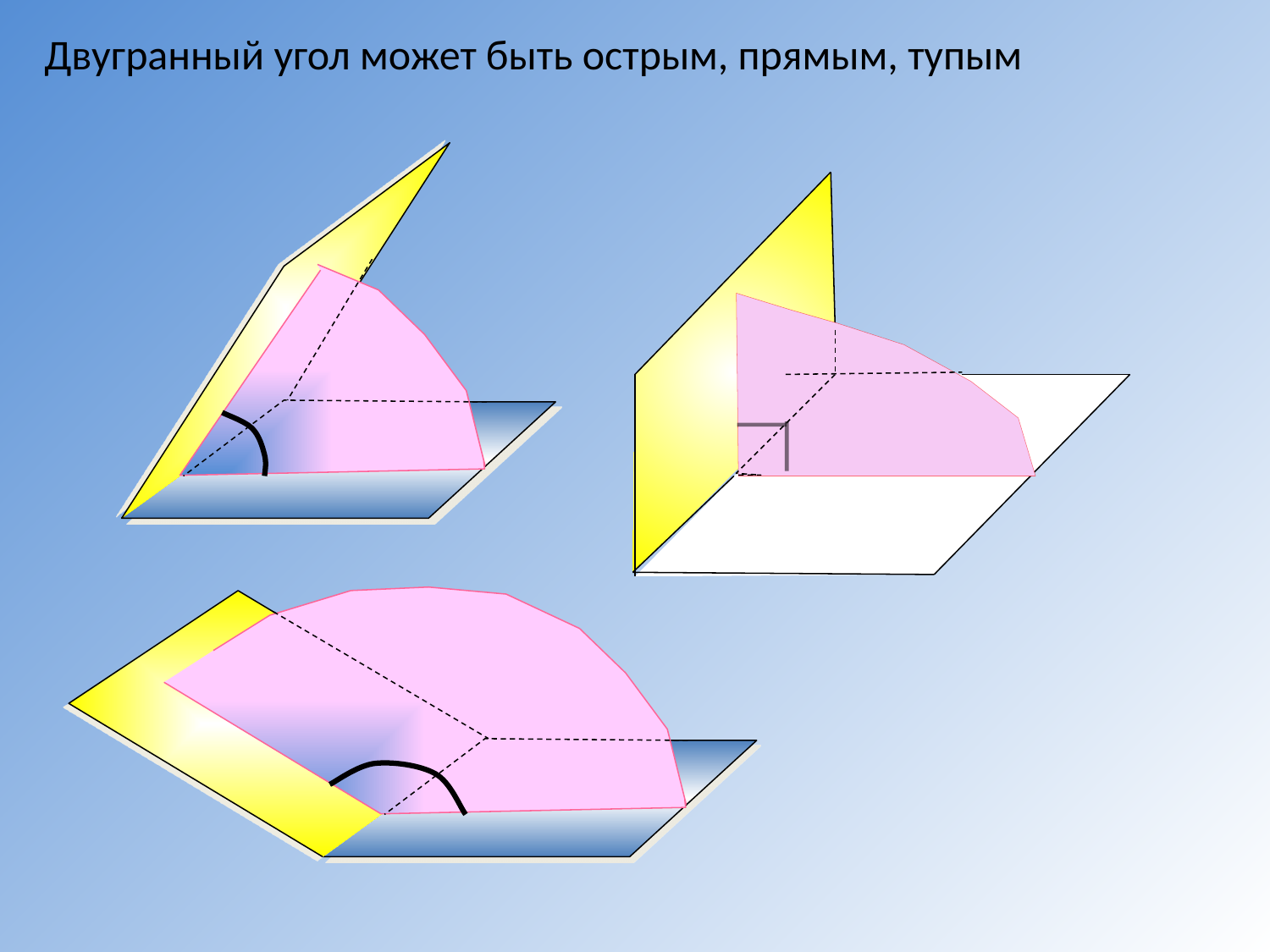

Двугранный угол может быть острым, прямым, тупым